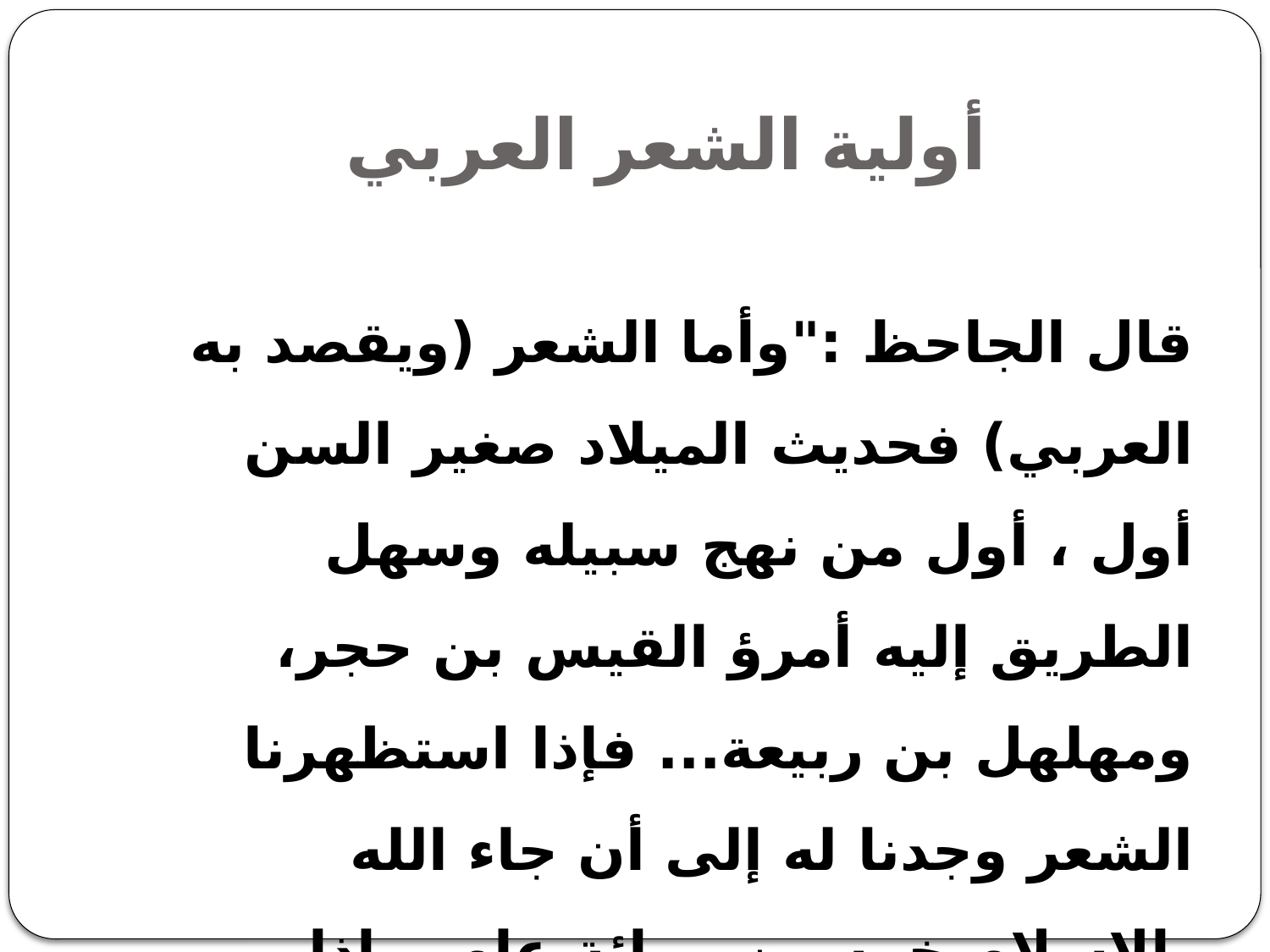

# أولية الشعر العربي

قال الجاحظ :"وأما الشعر (ويقصد به العربي) فحديث الميلاد صغير السن أول ، أول من نهج سبيله وسهل الطريق إليه أمرؤ القيس بن حجر، ومهلهل بن ربيعة... فإذا استظهرنا الشعر وجدنا له إلى أن جاء الله بالإسلام خمسين ومائة عام .وإذا استظهرنا بغاية الاستظهار فمائتي عام"